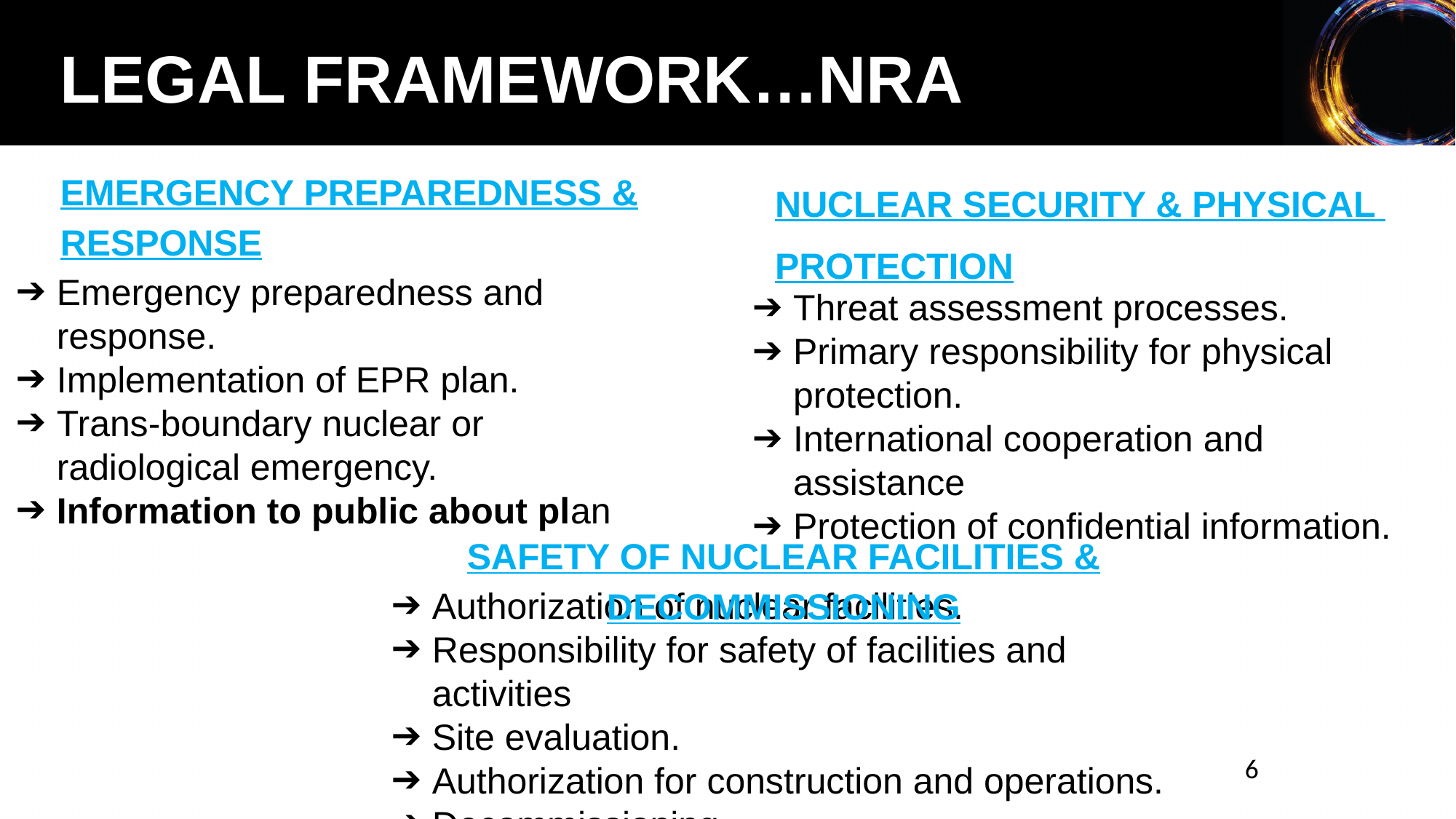

LEGAL FRAMEWORK…NRA
EMERGENCY PREPAREDNESS & RESPONSE
NUCLEAR SECURITY & PHYSICAL
PROTECTION
Emergency preparedness and response.
Implementation of EPR plan.
Trans-boundary nuclear or radiological emergency.
Information to public about plan
Threat assessment processes.
Primary responsibility for physical protection.
International cooperation and assistance
Protection of confidential information.
SAFETY OF NUCLEAR FACILITIES & DECOMMISSIONING
Authorization of nuclear facilities.
Responsibility for safety of facilities and activities
Site evaluation.
Authorization for construction and operations.
Decommissioning
6